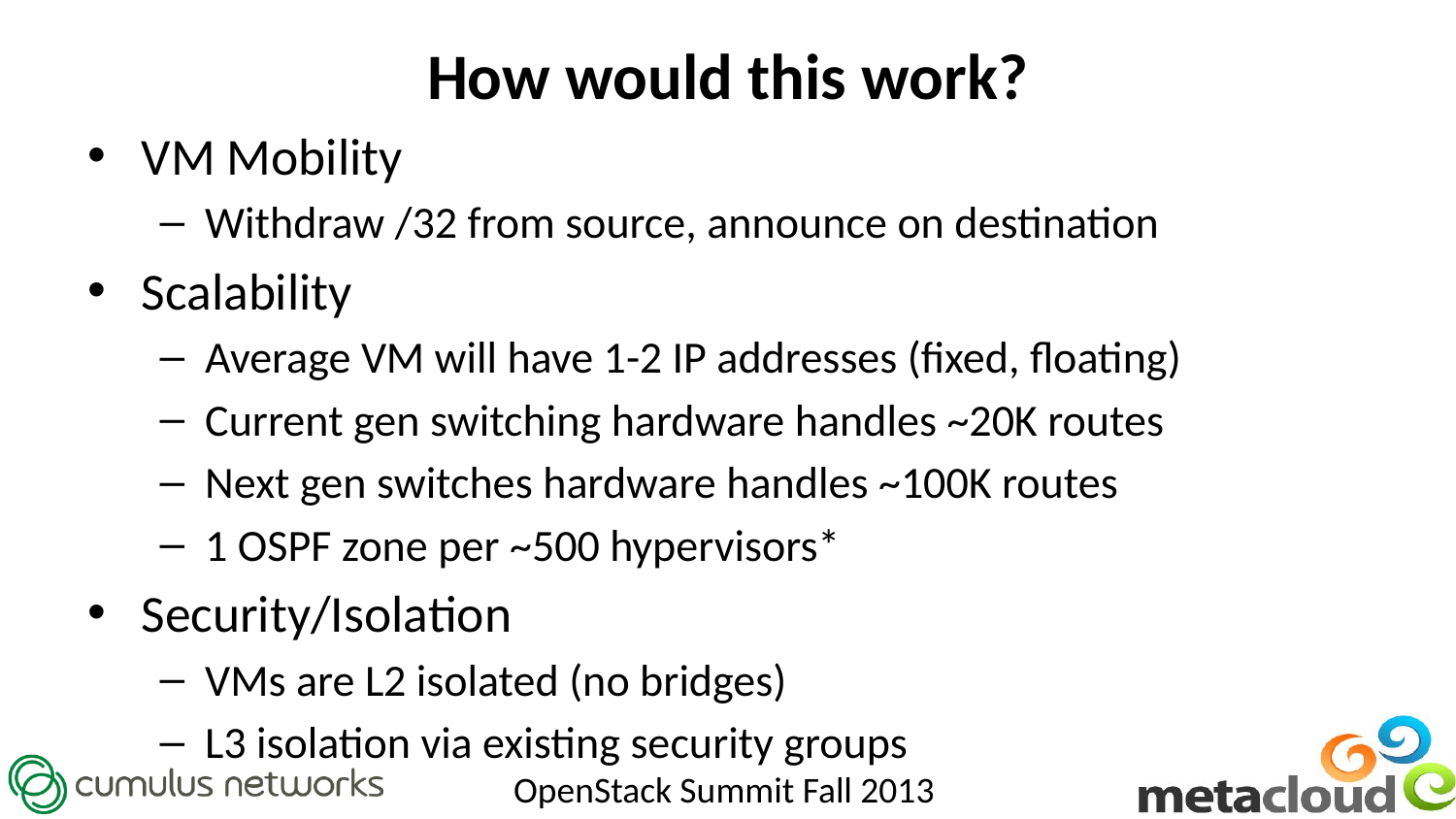

# How would this work?
VM Mobility
Withdraw /32 from source, announce on destination
Scalability
Average VM will have 1-2 IP addresses (fixed, floating)
Current gen switching hardware handles ~20K routes
Next gen switches hardware handles ~100K routes
1 OSPF zone per ~500 hypervisors*
Security/Isolation
VMs are L2 isolated (no bridges)
L3 isolation via existing security groups